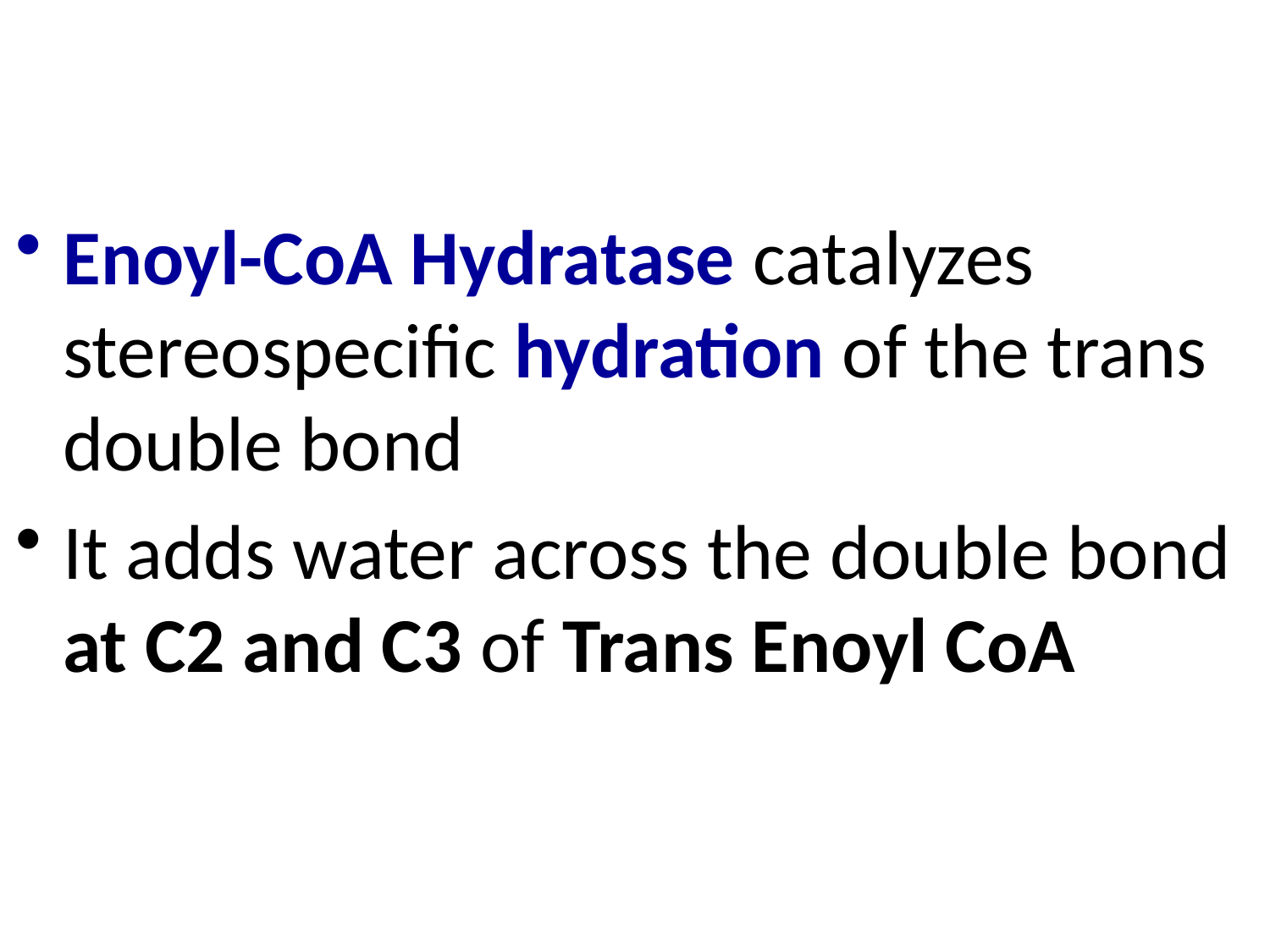

Enoyl-CoA Hydratase catalyzes stereospecific hydration of the trans double bond
It adds water across the double bond at C2 and C3 of Trans Enoyl CoA